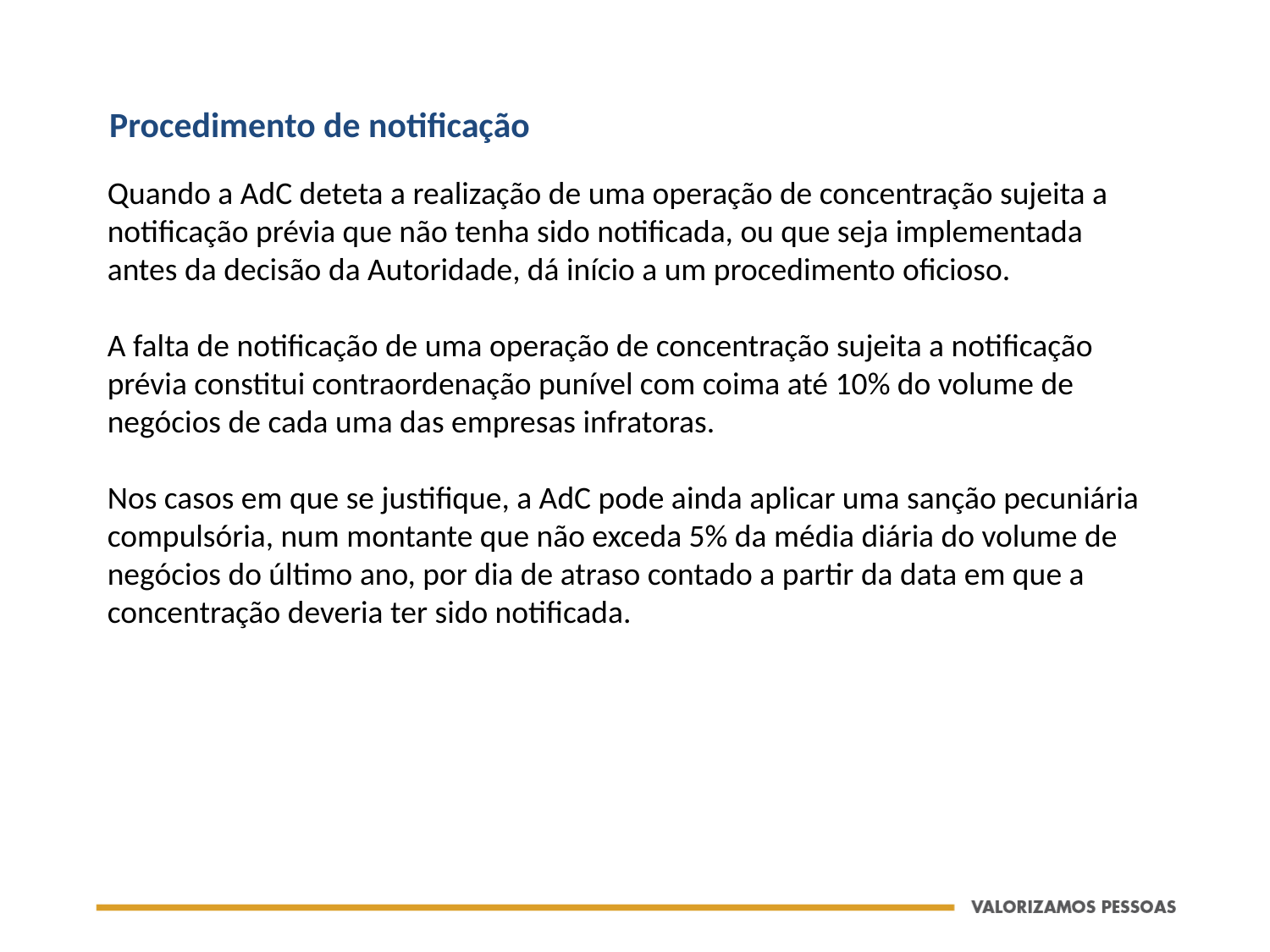

Procedimento de notificação
Quando a AdC deteta a realização de uma operação de concentração sujeita a notificação prévia que não tenha sido notificada, ou que seja implementada antes da decisão da Autoridade, dá início a um procedimento oficioso.

A falta de notificação de uma operação de concentração sujeita a notificação prévia constitui contraordenação punível com coima até 10% do volume de negócios de cada uma das empresas infratoras.

Nos casos em que se justifique, a AdC pode ainda aplicar uma sanção pecuniária compulsória, num montante que não exceda 5% da média diária do volume de negócios do último ano, por dia de atraso contado a partir da data em que a concentração deveria ter sido notificada.